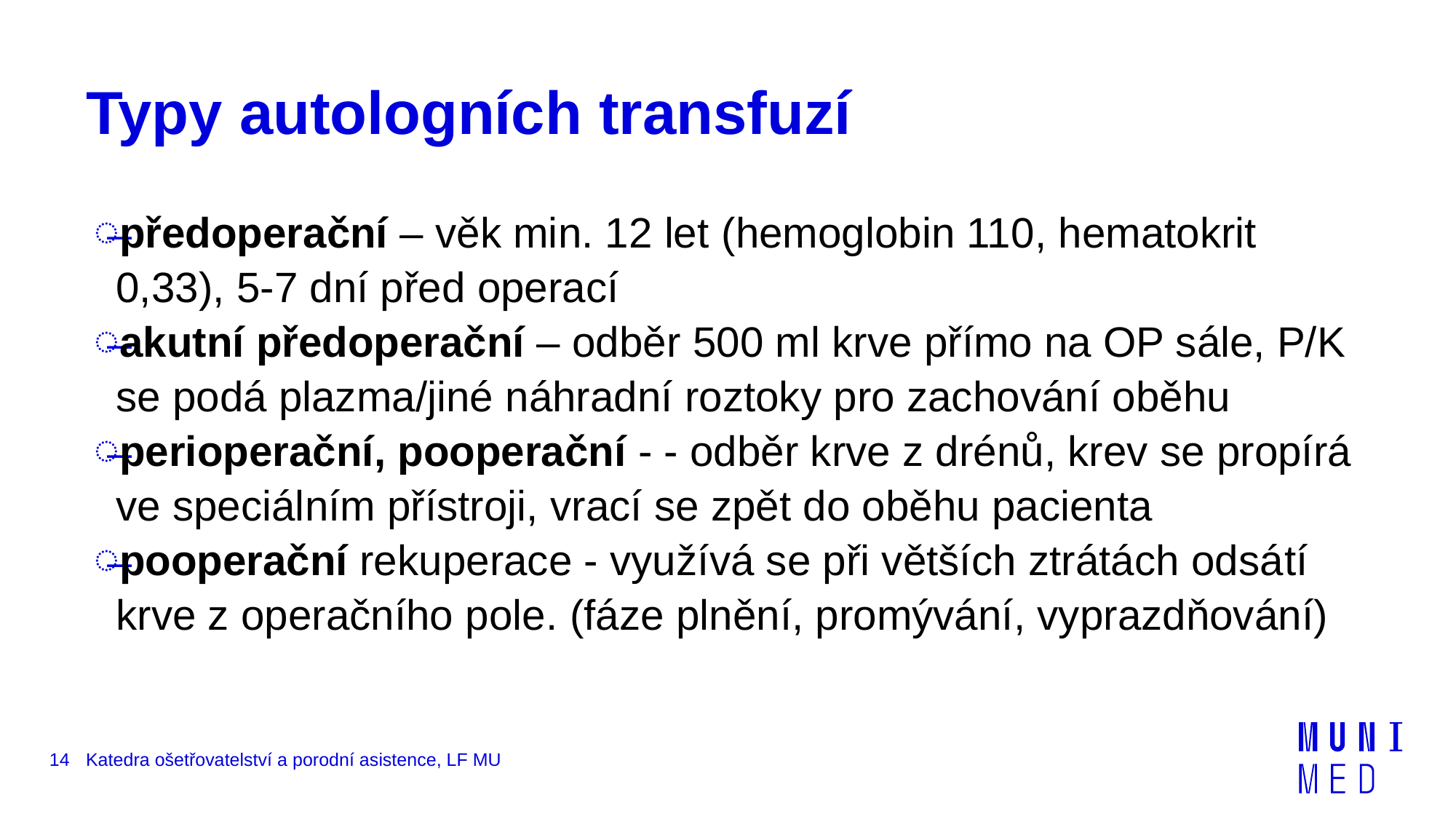

# Typy autologních transfuzí
předoperační – věk min. 12 let (hemoglobin 110, hematokrit 0,33), 5-7 dní před operací
akutní předoperační – odběr 500 ml krve přímo na OP sále, P/K se podá plazma/jiné náhradní roztoky pro zachování oběhu
perioperační, pooperační - - odběr krve z drénů, krev se propírá ve speciálním přístroji, vrací se zpět do oběhu pacienta
pooperační rekuperace - využívá se při větších ztrátách odsátí krve z operačního pole. (fáze plnění, promývání, vyprazdňování)

14
Katedra ošetřovatelství a porodní asistence, LF MU